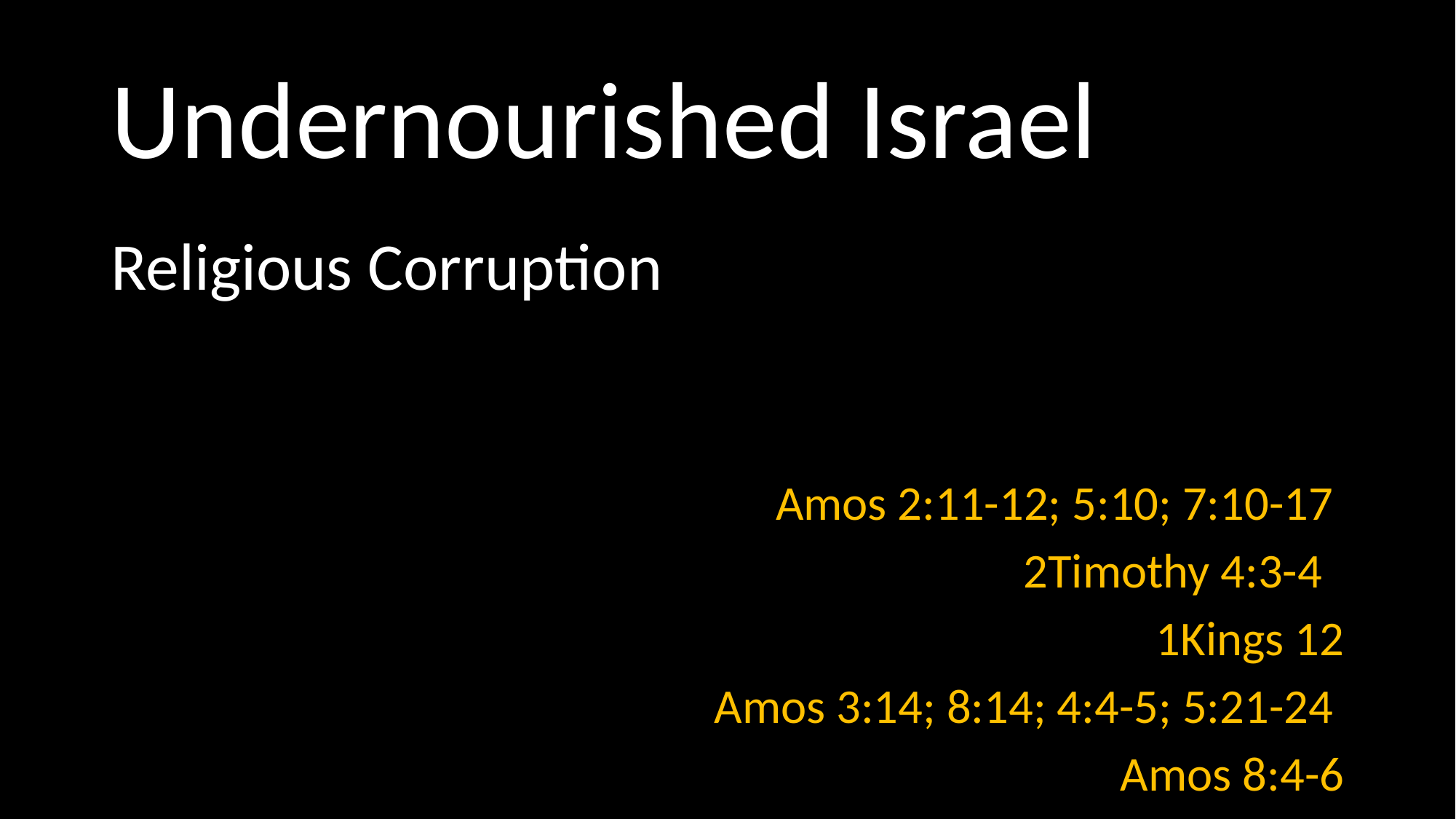

# Undernourished Israel
Religious Corruption
Amos 2:11-12; 5:10; 7:10-17
2Timothy 4:3-4
1Kings 12
Amos 3:14; 8:14; 4:4-5; 5:21-24
Amos 8:4-6